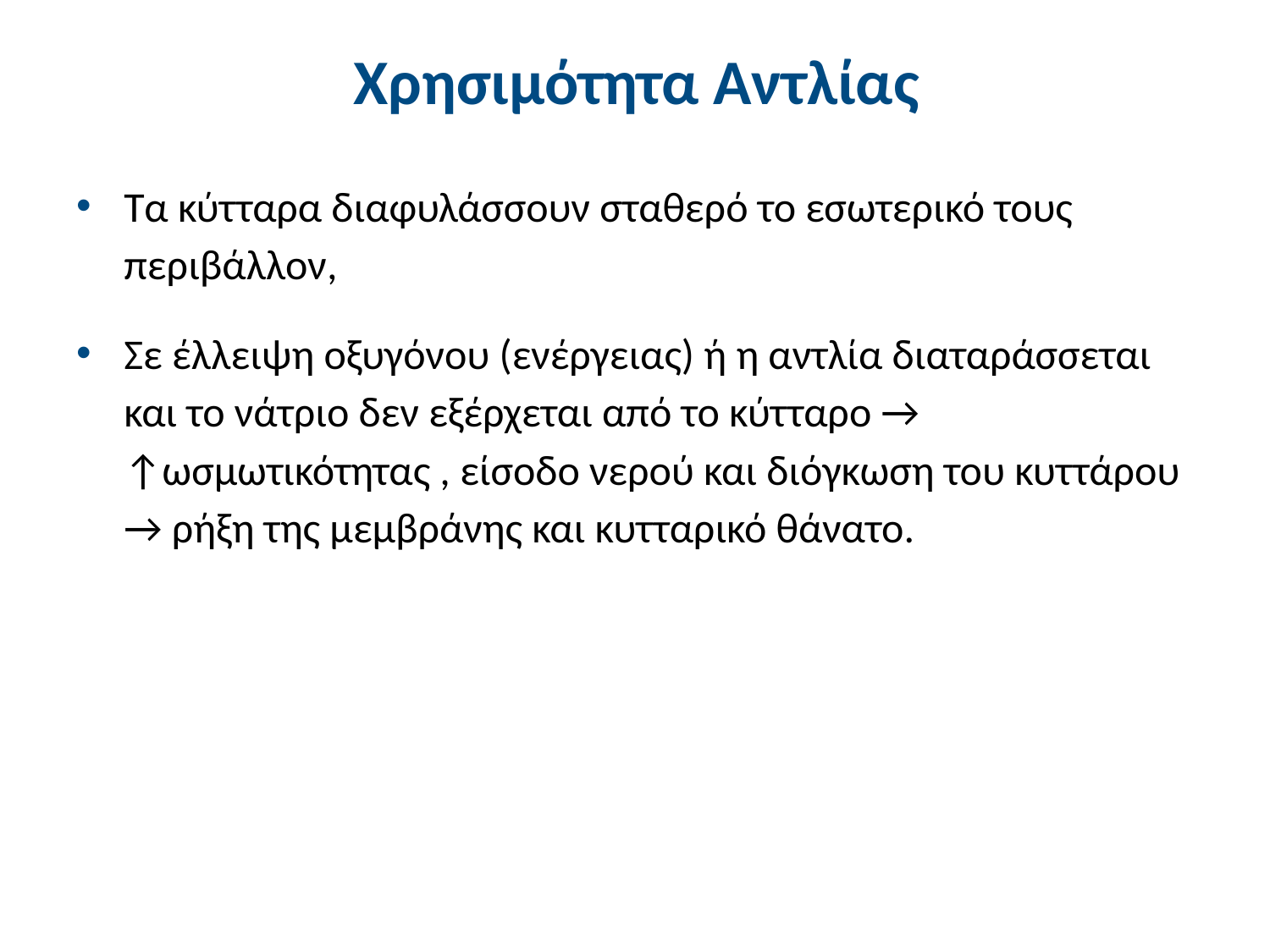

# Χρησιμότητα Αντλίας
Τα κύτταρα διαφυλάσσουν σταθερό το εσωτερικό τους περιβάλλον,
Σε έλλειψη οξυγόνου (ενέργειας) ή η αντλία διαταράσσεται και το νάτριο δεν εξέρχεται από το κύτταρο → ↑ωσμωτικότητας , είσοδο νερού και διόγκωση του κυττάρου → ρήξη της μεμβράνης και κυτταρικό θάνατο.